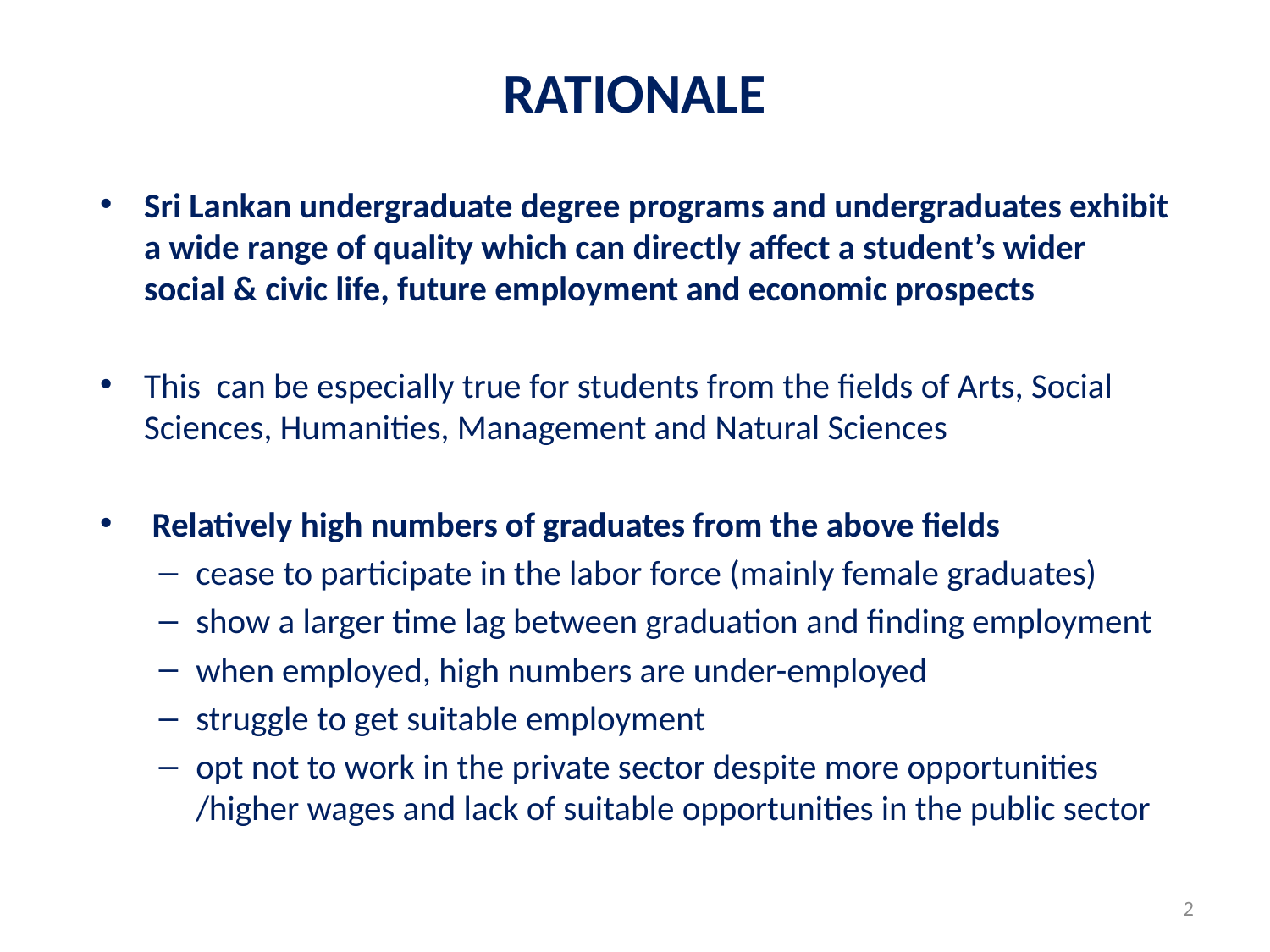

# RATIONALE

Sri Lankan undergraduate degree programs and undergraduates exhibit a wide range of quality which can directly affect a student’s wider social & civic life, future employment and economic prospects

This  can be especially true for students from the fields of Arts, Social Sciences, Humanities, Management and Natural Sciences

 Relatively high numbers of graduates from the above fields
cease to participate in the labor force (mainly female graduates)
show a larger time lag between graduation and finding employment
when employed, high numbers are under-employed
struggle to get suitable employment
opt not to work in the private sector despite more opportunities /higher wages and lack of suitable opportunities in the public sector

2